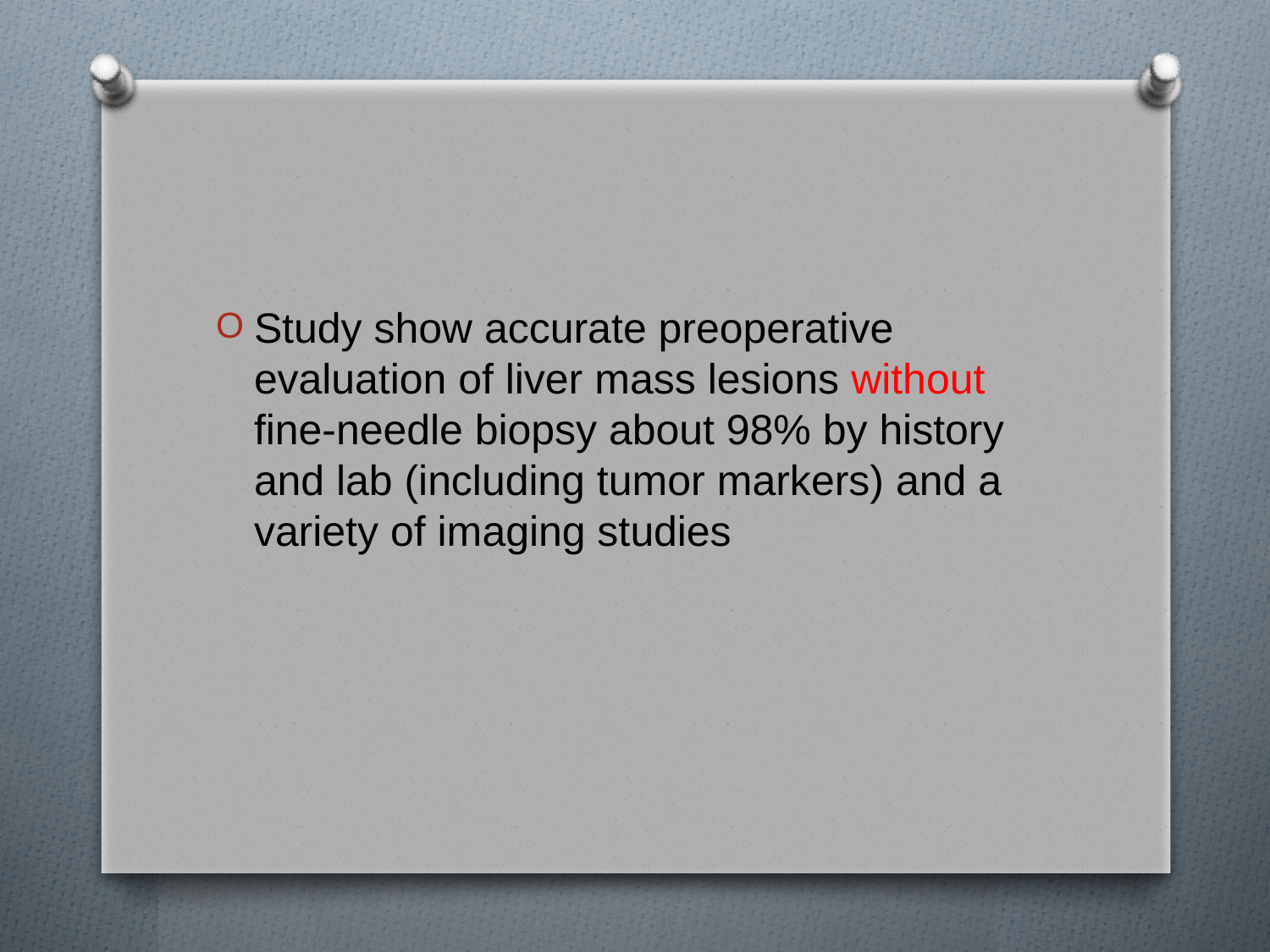

#
Study show accurate preoperative evaluation of liver mass lesions without fine-needle biopsy about 98% by history and lab (including tumor markers) and a variety of imaging studies